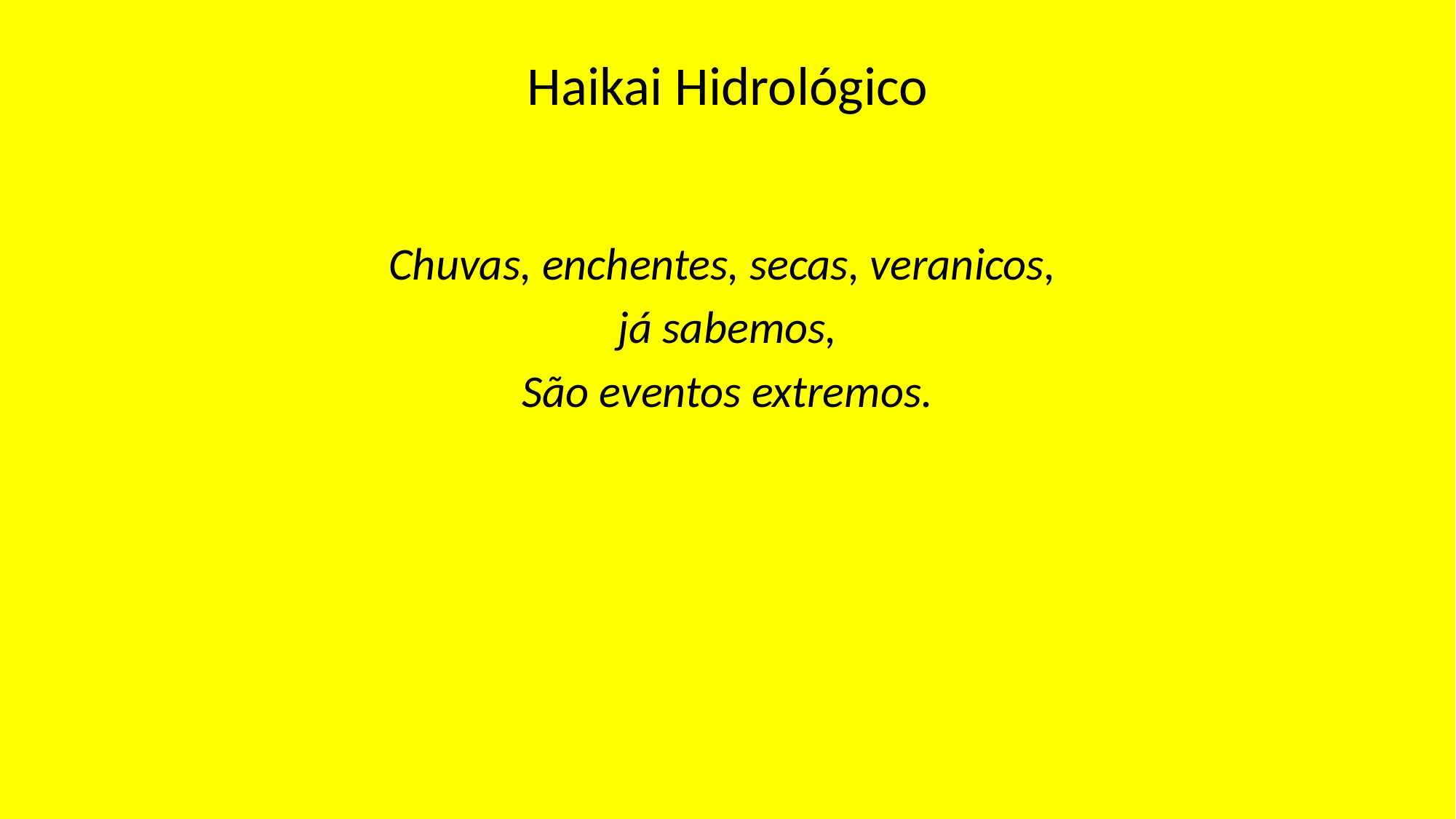

# Haikai Hidrológico
Chuvas, enchentes, secas, veranicos,
já sabemos,
São eventos extremos.